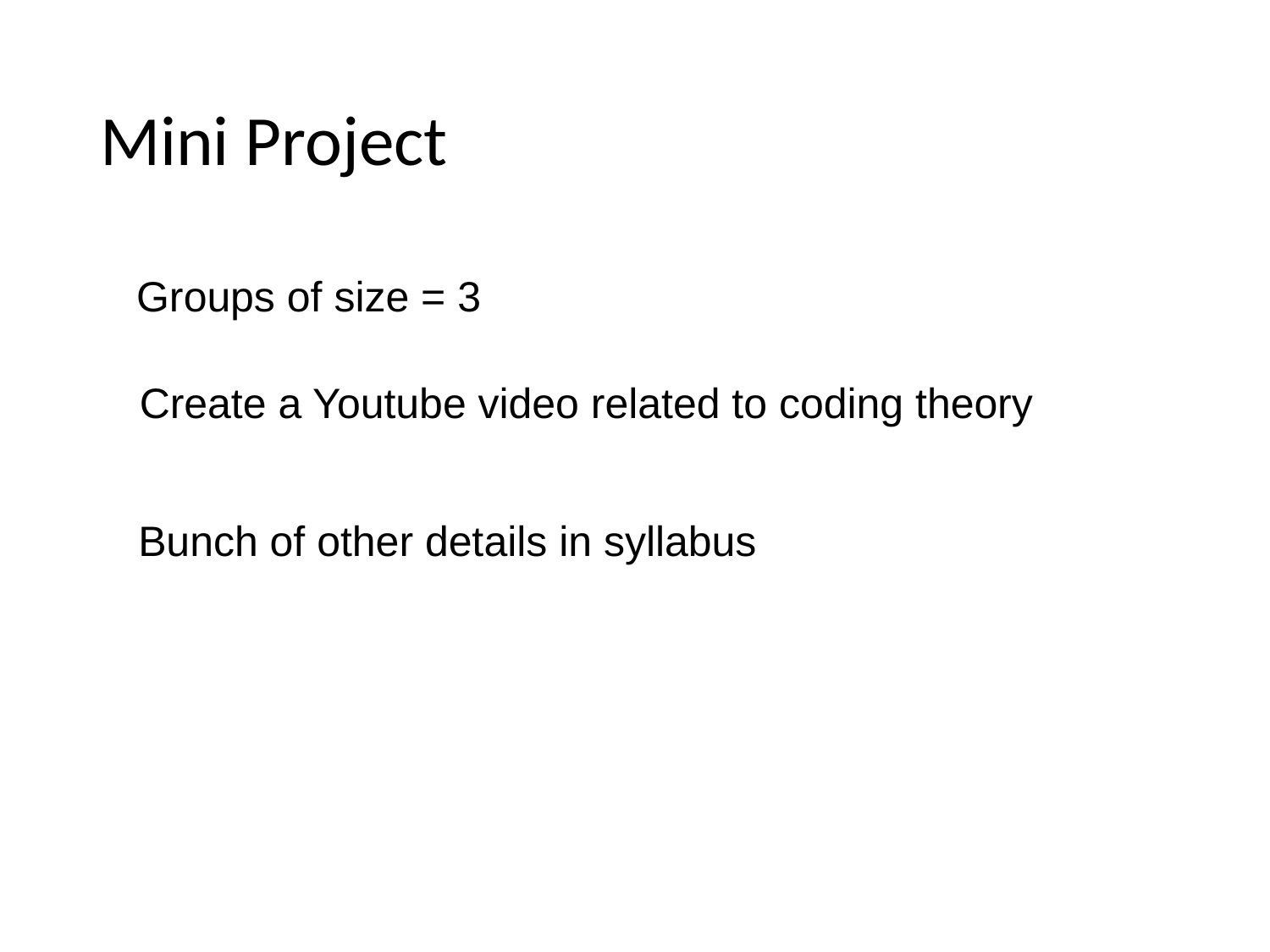

# Mini Project
Groups of size = 3
Create a Youtube video related to coding theory
Bunch of other details in syllabus